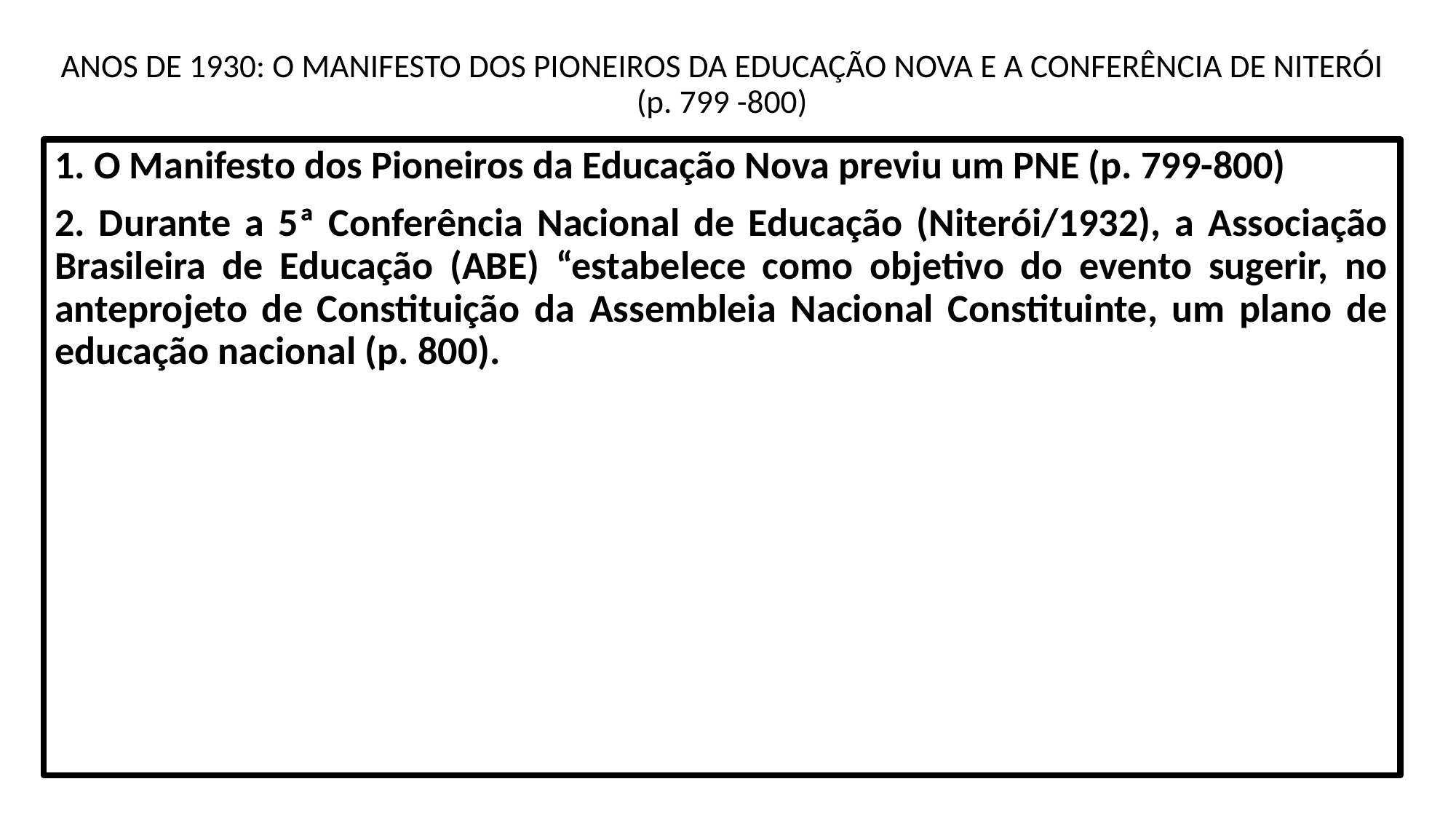

# ANOS DE 1930: O MANIFESTO DOS PIONEIROS DA EDUCAÇÃO NOVA E A CONFERÊNCIA DE NITERÓI (p. 799 -800)
1. O Manifesto dos Pioneiros da Educação Nova previu um PNE (p. 799-800)
2. Durante a 5ª Conferência Nacional de Educação (Niterói/1932), a Associação Brasileira de Educação (ABE) “estabelece como objetivo do evento sugerir, no anteprojeto de Constituição da Assembleia Nacional Constituinte, um plano de educação nacional (p. 800).